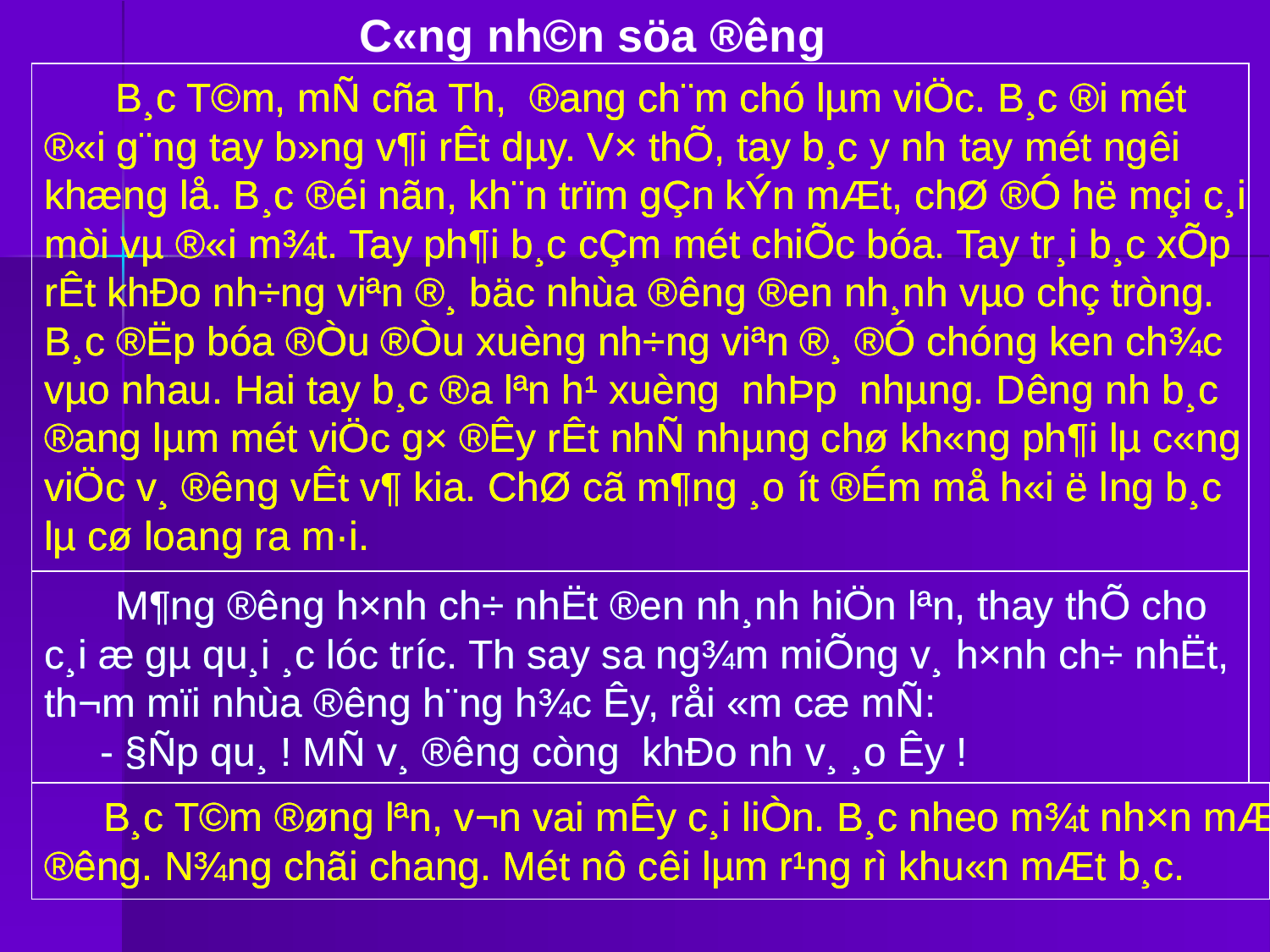

C«ng nh©n söa ®­êng
      B¸c T©m, mÑ cña Th­,  ®ang ch¨m chó lµm viÖc. B¸c ®i mét ®«i g¨ng tay b»ng v¶i rÊt dµy. V× thÕ, tay b¸c y nh­ tay mét ng­êi khæng lå. B¸c ®éi nãn, kh¨n trïm gÇn kÝn mÆt, chØ ®Ó hë mçi c¸i mòi vµ ®«i m¾t. Tay ph¶i b¸c cÇm mét chiÕc bóa. Tay tr¸i b¸c xÕp rÊt khÐo nh÷ng viªn ®¸ bäc nhùa ®­êng ®en nh¸nh vµo chç tròng. B¸c ®Ëp bóa ®Òu ®Òu xuèng nh÷ng viªn ®¸ ®Ó chóng ken ch¾c vµo nhau. Hai tay b¸c ®­a lªn h¹ xuèng  nhÞp  nhµng. D­êng nh­ b¸c ®ang lµm mét viÖc g× ®Êy rÊt nhÑ nhµng chø kh«ng ph¶i lµ c«ng viÖc v¸ ®­êng vÊt v¶ kia. ChØ cã m¶ng ¸o ­ít ®Ém må h«i ë l­ng b¸c lµ cø loang ra m·i.
      B¸c T©m, mÑ cña Th­,  ®ang ch¨m chó lµm viÖc. B¸c ®i mét ®«i g¨ng tay b»ng v¶i rÊt dµy. V× thÕ, tay b¸c y nh­ tay mét ng­êi khæng lå. B¸c ®éi nãn, kh¨n trïm gÇn kÝn mÆt, chØ ®Ó hë mçi c¸i mòi vµ ®«i m¾t. Tay ph¶i b¸c cÇm mét chiÕc bóa. Tay tr¸i b¸c xÕp rÊt khÐo nh÷ng viªn ®¸ bäc nhùa ®­êng ®en nh¸nh vµo chç tròng. B¸c ®Ëp bóa ®Òu ®Òu xuèng nh÷ng viªn ®¸ ®Ó chóng ken ch¾c vµo nhau. Hai tay b¸c ®­a lªn h¹ xuèng  nhÞp  nhµng. D­êng nh­ b¸c ®ang lµm mét viÖc g× ®Êy rÊt nhÑ nhµng chø kh«ng ph¶i lµ c«ng viÖc v¸ ®­êng vÊt v¶ kia. ChØ cã m¶ng ¸o ­ít ®Ém må h«i ë l­ng b¸c lµ cø loang ra m·i.

      M¶ng ®­êng h×nh ch÷ nhËt ®en nh¸nh hiÖn lªn, thay thÕ cho c¸i æ gµ qu¸i ¸c lóc tr­íc. Th­ say s­a ng¾m miÕng v¸ h×nh ch÷ nhËt, th¬m mïi nhùa ®­êng h¨ng h¾c Êy, råi «m cæ mÑ:
     - §Ñp qu¸ ! MÑ v¸ ®­êng còng  khÐo nh­ v¸ ¸o Êy !
      M¶ng ®­êng h×nh ch÷ nhËt ®en nh¸nh hiÖn lªn, thay thÕ cho c¸i æ gµ qu¸i ¸c lóc tr­íc. Th­ say s­a ng¾m miÕng v¸ h×nh ch÷ nhËt, th¬m mïi nhùa ®­êng h¨ng h¾c Êy, råi «m cæ mÑ:
     - §Ñp qu¸ ! MÑ v¸ ®­êng còng  khÐo nh­ v¸ ¸o Êy !

     B¸c T©m ®øng lªn, v­¬n vai mÊy c¸i liÒn. B¸c nheo m¾t nh×n mÆt ®­êng. N¾ng chãi chang. Mét nô c­êi lµm r¹ng rì khu«n mÆt b¸c.
     B¸c T©m ®øng lªn, v­¬n vai mÊy c¸i liÒn. B¸c nheo m¾t nh×n mÆt ®­êng. N¾ng chãi chang. Mét nô c­êi lµm r¹ng rì khu«n mÆt b¸c.